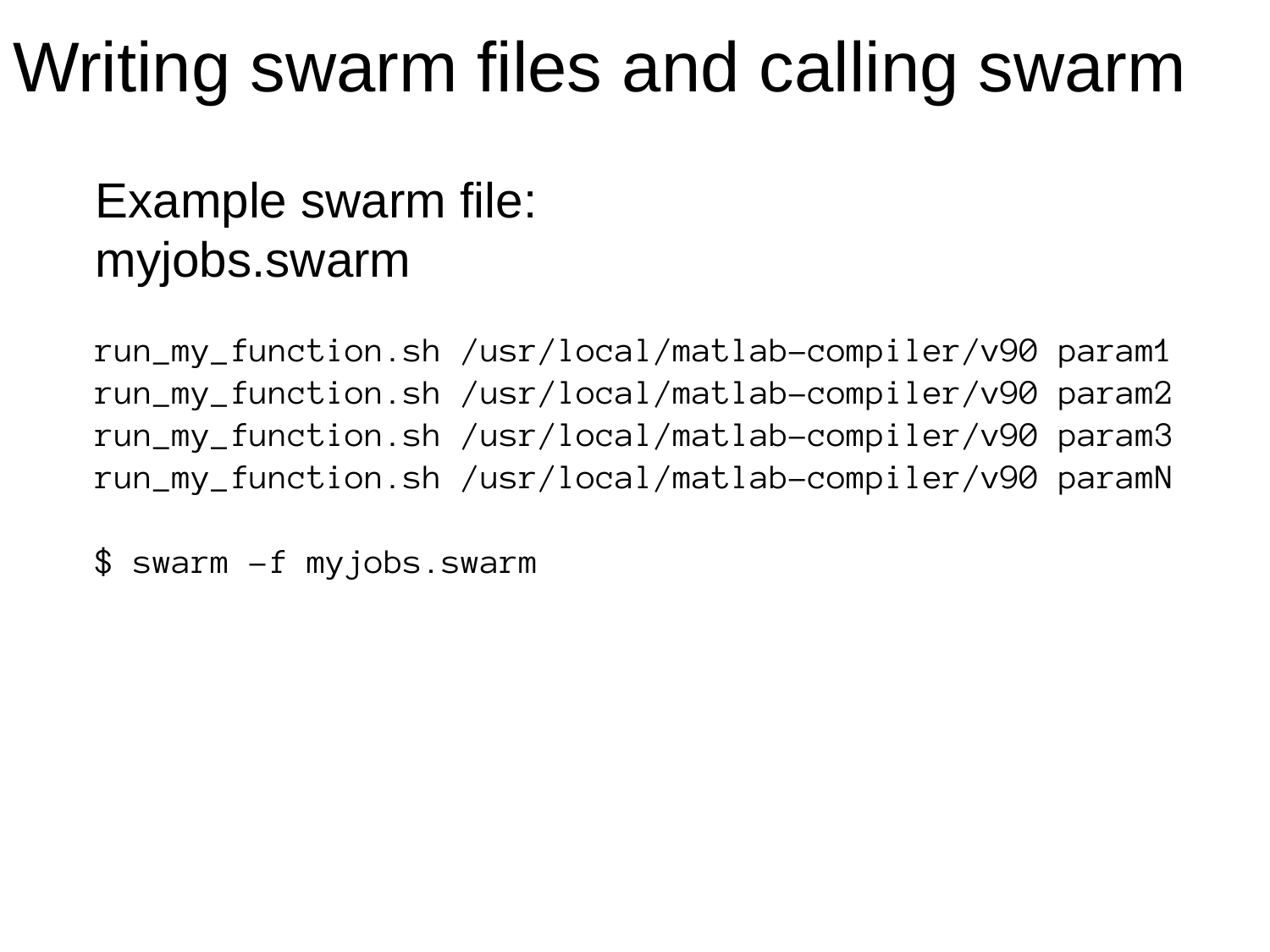

Writing swarm files and calling swarm
Example swarm file:
myjobs.swarm

run_my_function.sh /usr/local/matlab-compiler/v90 param1
run_my_function.sh /usr/local/matlab-compiler/v90 param2
run_my_function.sh /usr/local/matlab-compiler/v90 param3
run_my_function.sh /usr/local/matlab-compiler/v90 paramN

$ swarm -f myjobs.swarm